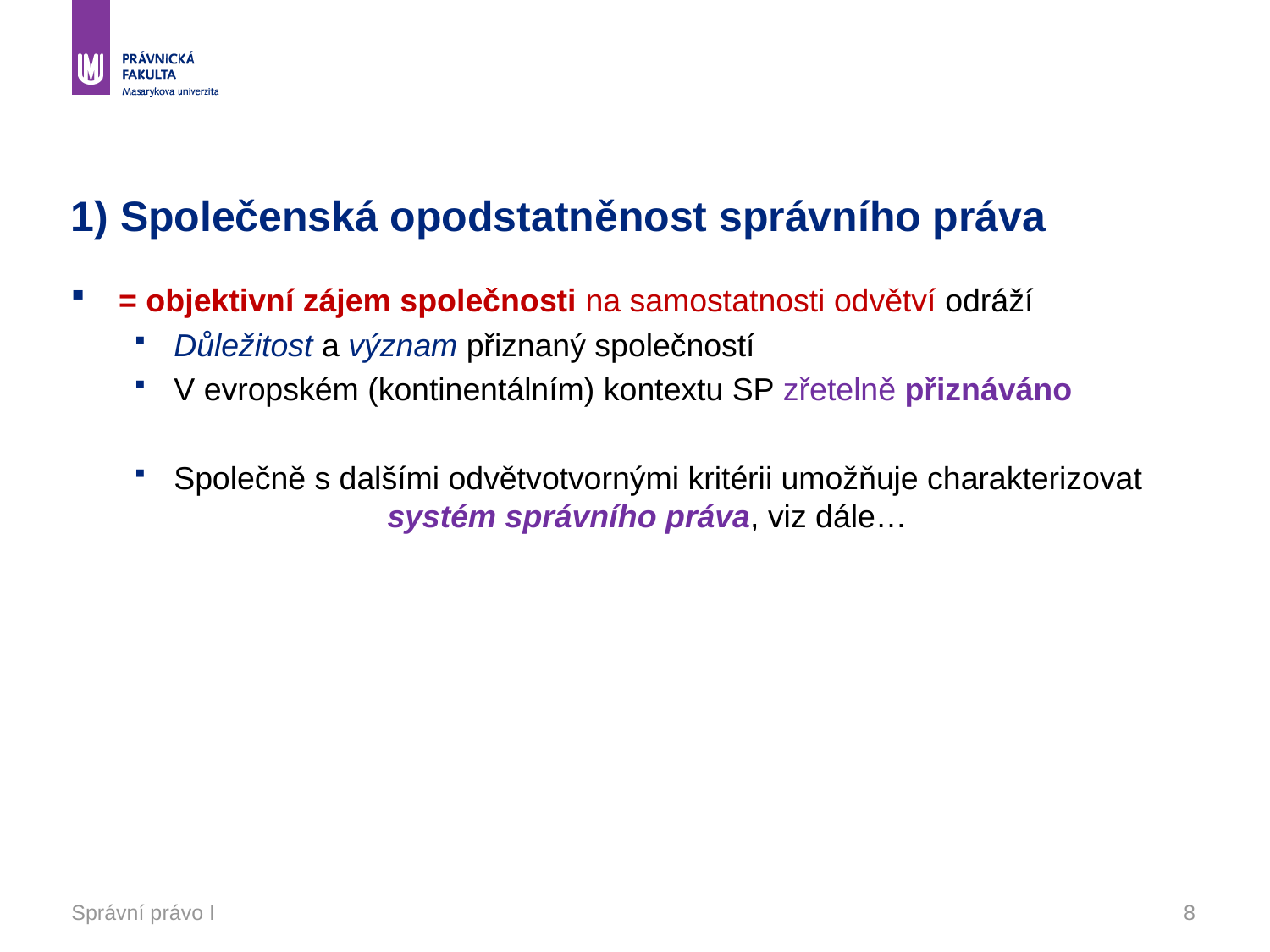

# 1) Společenská opodstatněnost správního práva
= objektivní zájem společnosti na samostatnosti odvětví odráží
Důležitost a význam přiznaný společností
V evropském (kontinentálním) kontextu SP zřetelně přiznáváno

Společně s dalšími odvětvotvornými kritérii umožňuje charakterizovat                              systém správního práva, viz dále…

Správní právo I
8